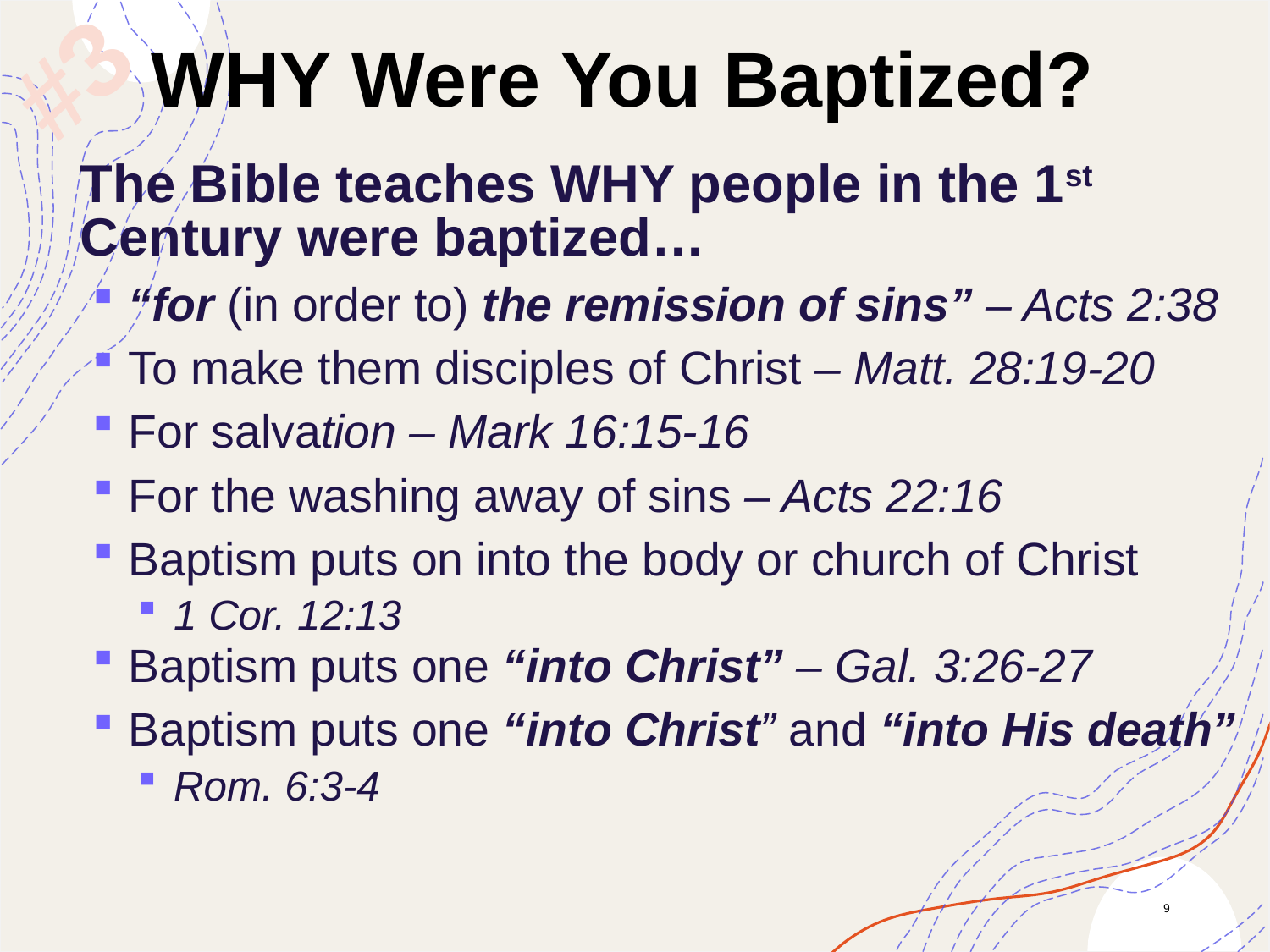

#3
WHY Were You Baptized?
The Bible teaches WHY people in the 1st Century were baptized…
“for (in order to) the remission of sins” – Acts 2:38
To make them disciples of Christ – Matt. 28:19-20
For salvation – Mark 16:15-16
For the washing away of sins – Acts 22:16
Baptism puts on into the body or church of Christ
1 Cor. 12:13
Baptism puts one “into Christ” – Gal. 3:26-27
Baptism puts one “into Christ” and “into His death”
Rom. 6:3-4

9